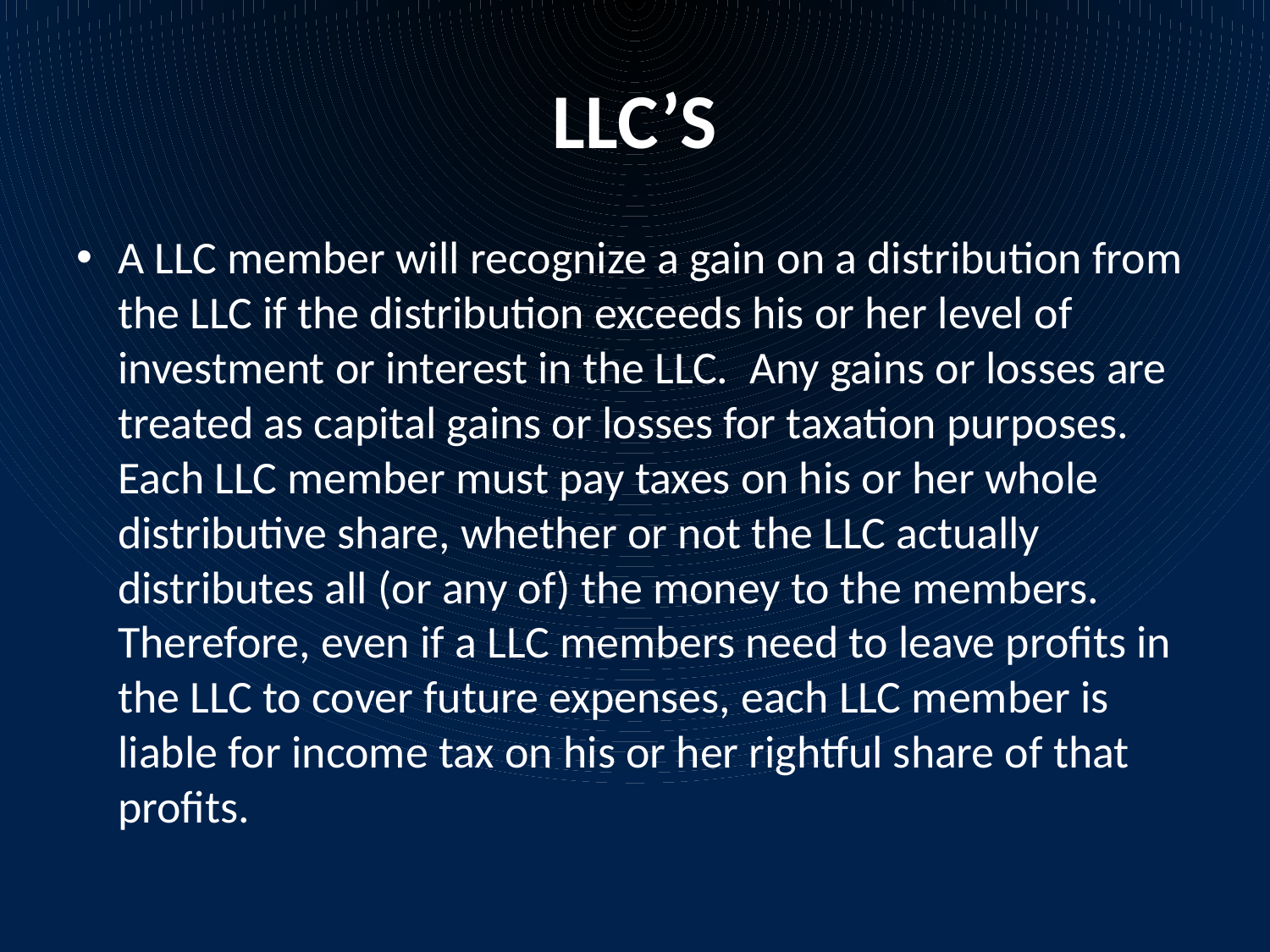

# LLC’S
A LLC member will recognize a gain on a distribution from the LLC if the distribution exceeds his or her level of investment or interest in the LLC.  Any gains or losses are treated as capital gains or losses for taxation purposes.  Each LLC member must pay taxes on his or her whole distributive share, whether or not the LLC actually distributes all (or any of) the money to the members.  Therefore, even if a LLC members need to leave profits in the LLC to cover future expenses, each LLC member is liable for income tax on his or her rightful share of that profits.